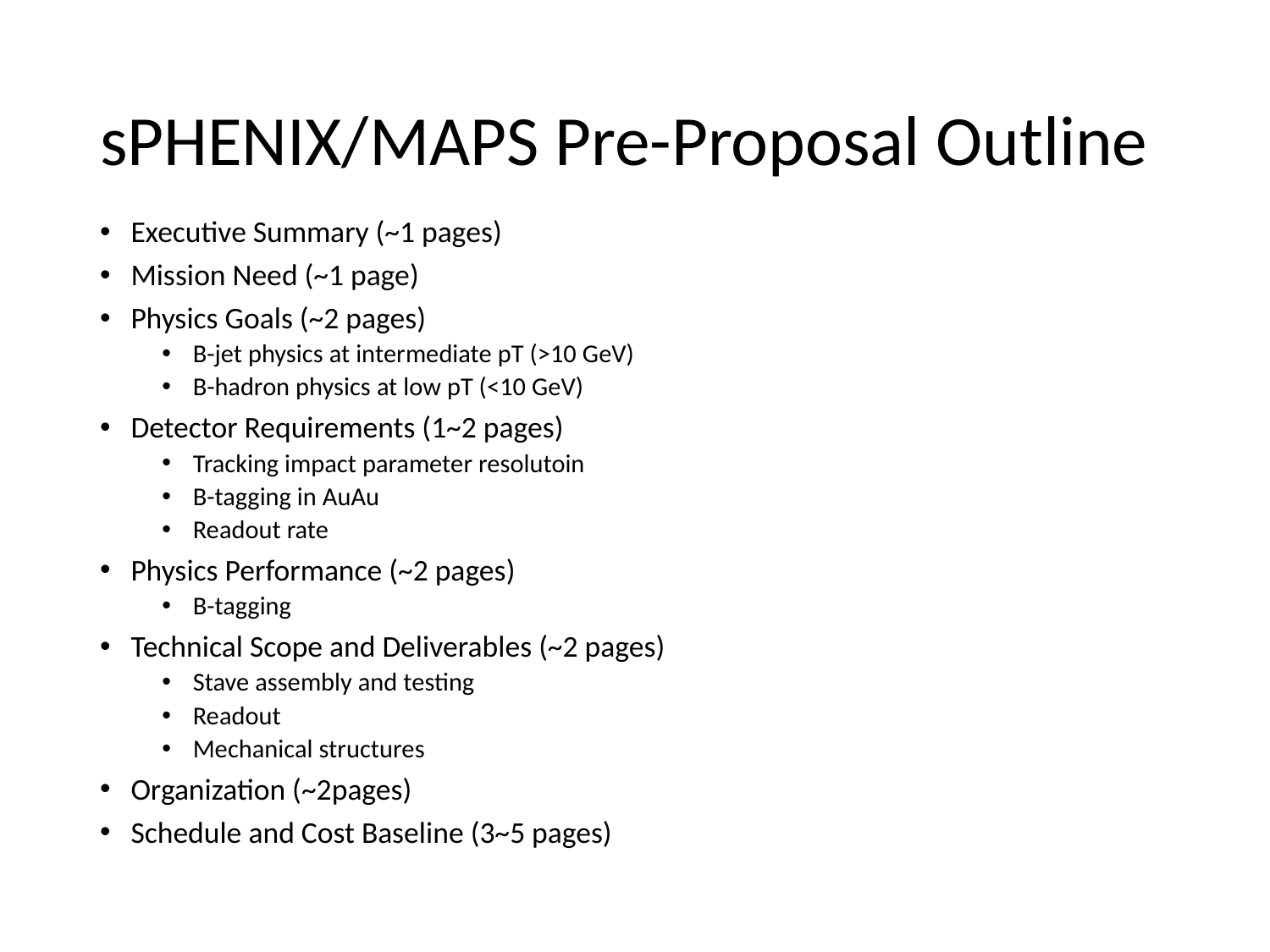

# sPHENIX/MAPS Pre-Proposal Outline
Executive Summary (~1 pages)
Mission Need (~1 page)
Physics Goals (~2 pages)
B-jet physics at intermediate pT (>10 GeV)
B-hadron physics at low pT (<10 GeV)
Detector Requirements (1~2 pages)
Tracking impact parameter resolutoin
B-tagging in AuAu
Readout rate
Physics Performance (~2 pages)
B-tagging
Technical Scope and Deliverables (~2 pages)
Stave assembly and testing
Readout
Mechanical structures
Organization (~2pages)
Schedule and Cost Baseline (3~5 pages)